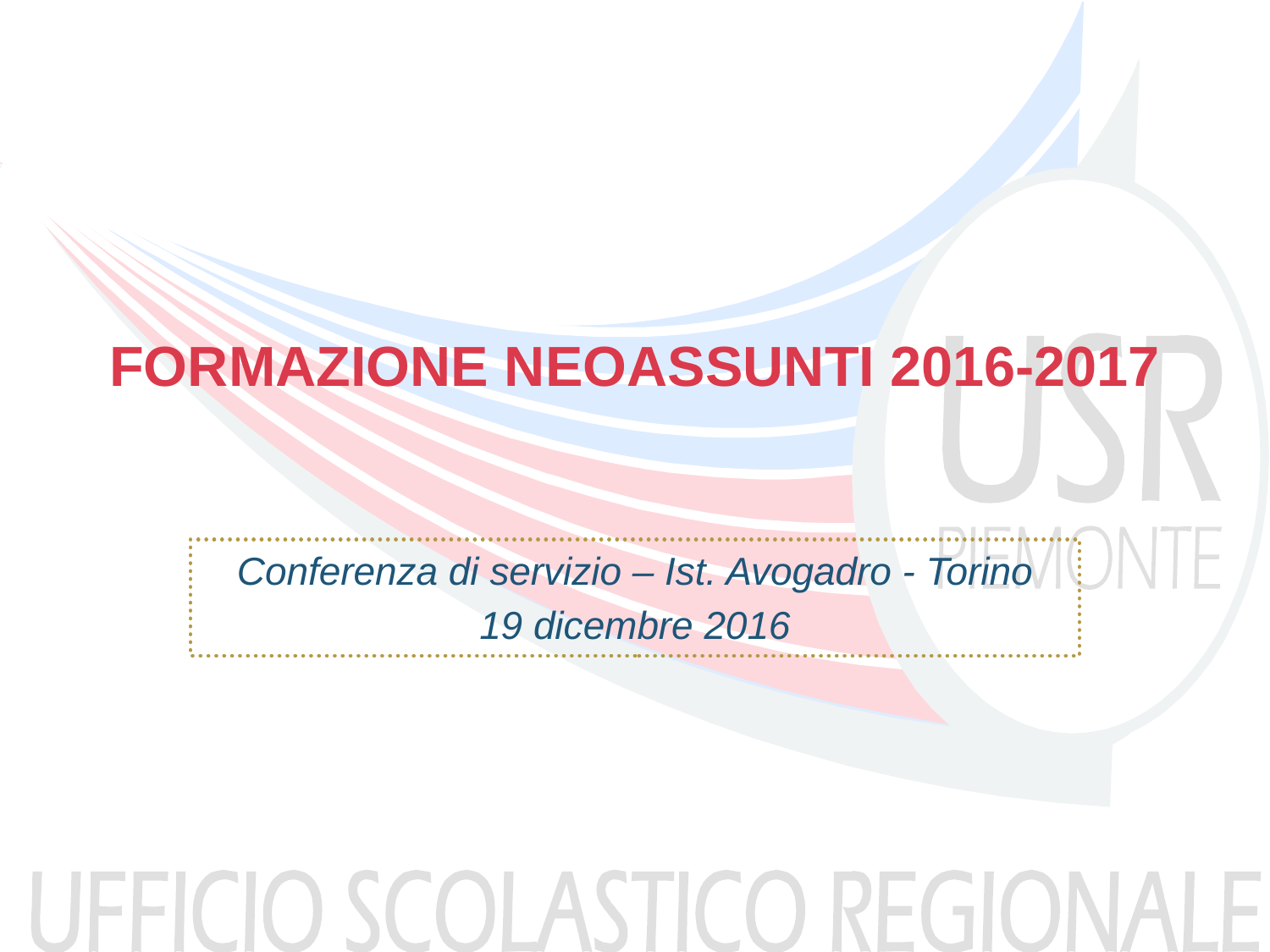

# FORMAZIONE NEOASSUNTI 2016-2017
Conferenza di servizio – Ist. Avogadro - Torino
19 dicembre 2016